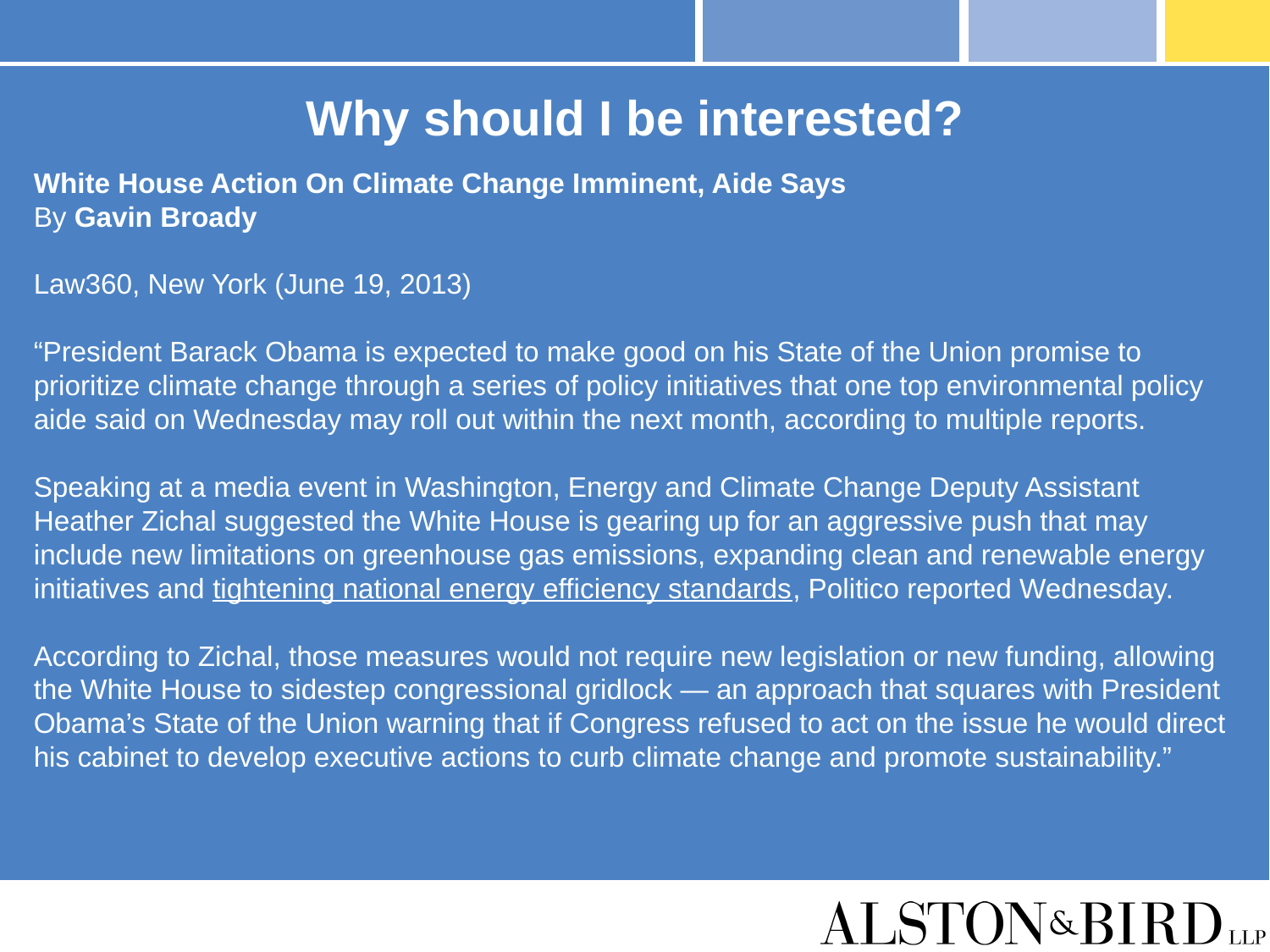

# Why should I be interested?
White House Action On Climate Change Imminent, Aide Says
By Gavin Broady

Law360, New York (June 19, 2013)

“President Barack Obama is expected to make good on his State of the Union promise to prioritize climate change through a series of policy initiatives that one top environmental policy aide said on Wednesday may roll out within the next month, according to multiple reports.

Speaking at a media event in Washington, Energy and Climate Change Deputy Assistant Heather Zichal suggested the White House is gearing up for an aggressive push that may include new limitations on greenhouse gas emissions, expanding clean and renewable energy initiatives and tightening national energy efficiency standards, Politico reported Wednesday.
According to Zichal, those measures would not require new legislation or new funding, allowing the White House to sidestep congressional gridlock — an approach that squares with President Obama’s State of the Union warning that if Congress refused to act on the issue he would direct his cabinet to develop executive actions to curb climate change and promote sustainability.”